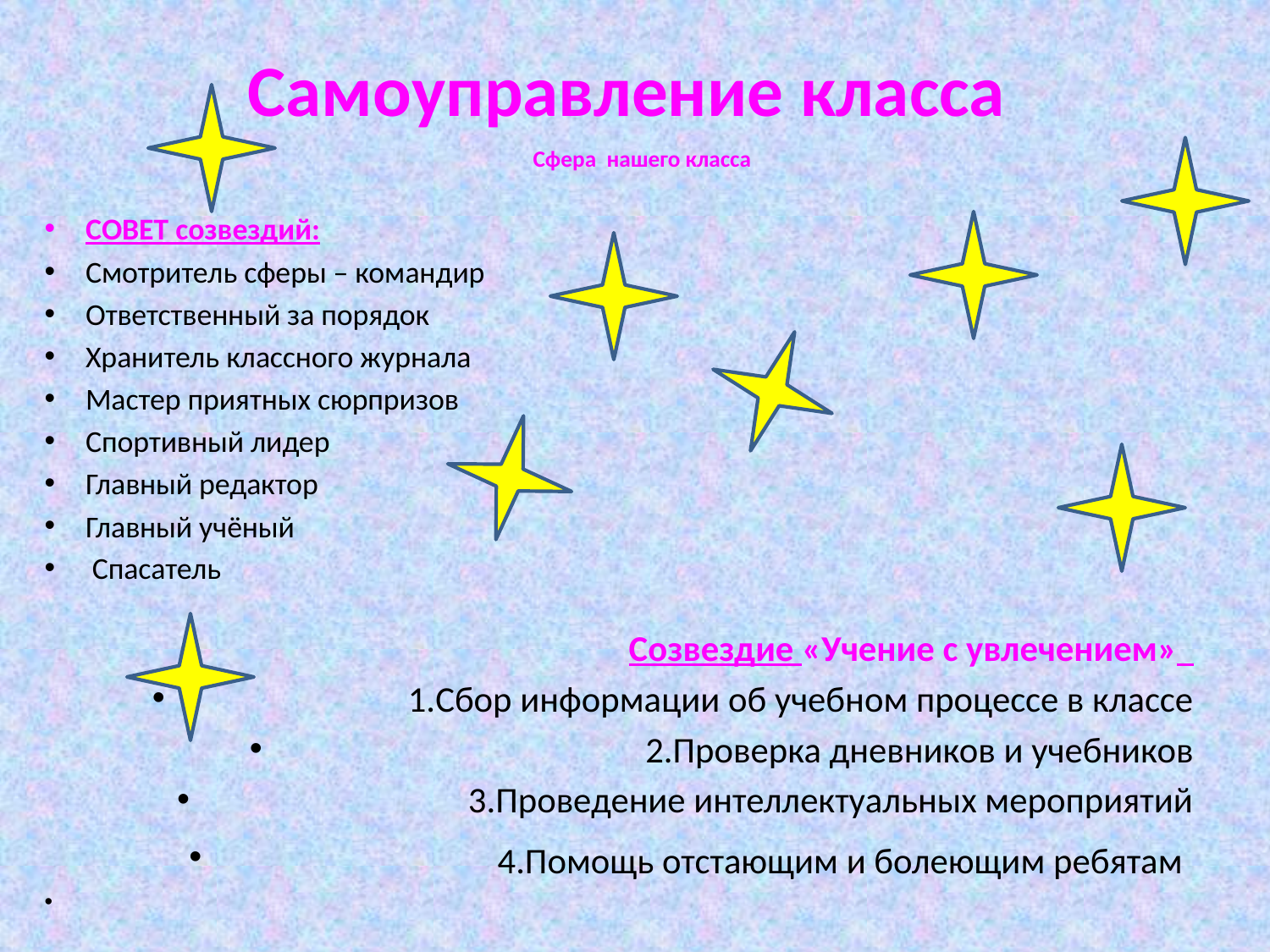

# Самоуправление класса

 Сфера  нашего класса

СОВЕТ созвездий:
Смотритель сферы – командир
Ответственный за порядок
Хранитель классного журнала
Мастер приятных сюрпризов
Спортивный лидер
Главный редактор
Главный учёный
 Спасатель

Созвездие «Учение с увлечением»
1.Сбор информации об учебном процессе в классе
2.Проверка дневников и учебников
3.Проведение интеллектуальных мероприятий
4.Помощь отстающим и болеющим ребятам